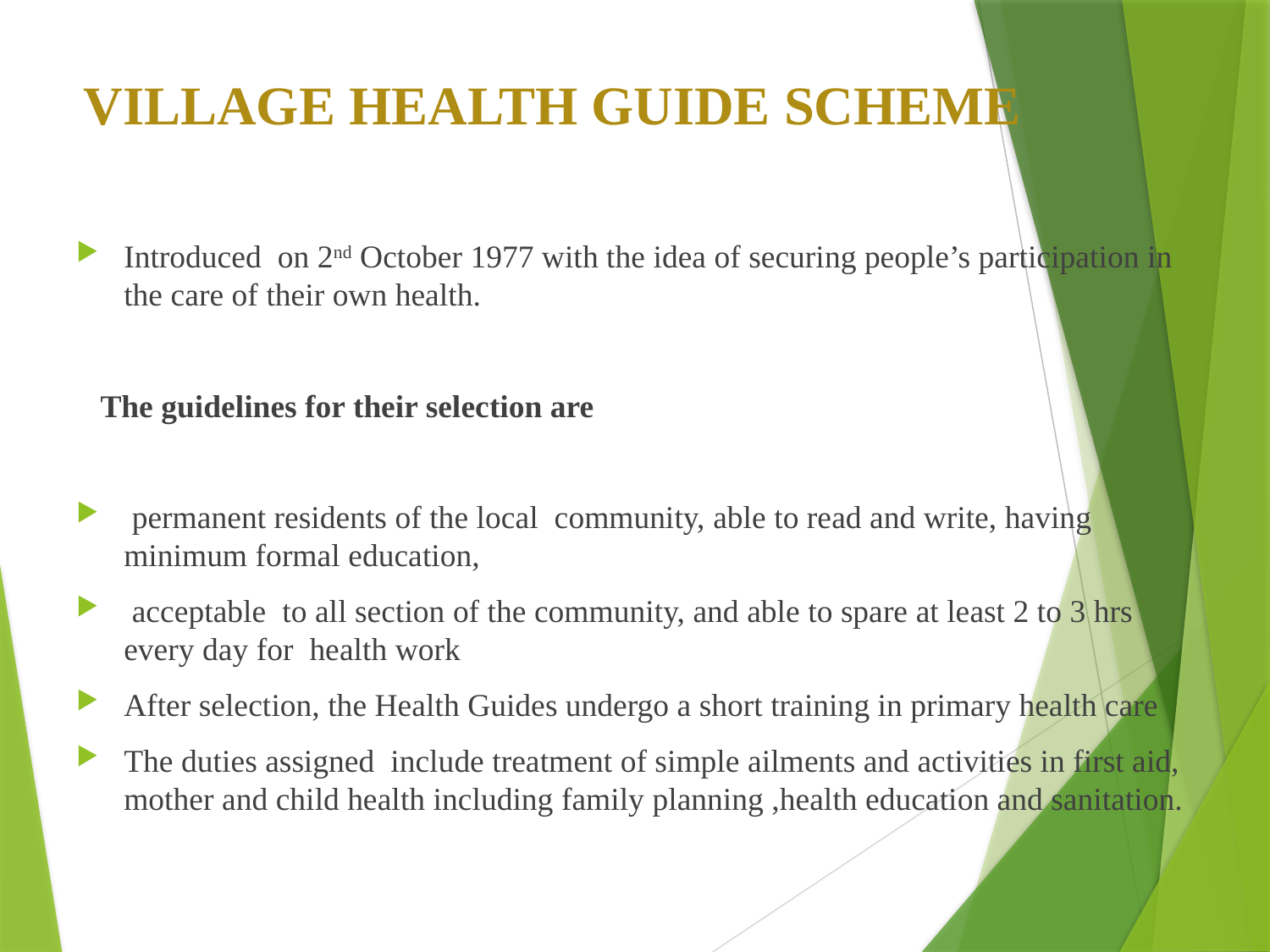

VILLAGE HEALTH GUIDE SCHEME

Introduced  on 2nd October 1977 with the idea of securing people’s participation in the care of their own health.

   The guidelines for their selection are

 permanent residents of the local  community, able to read and write, having minimum formal education,
 acceptable  to all section of the community, and able to spare at least 2 to 3 hrs every day for  health work
After selection, the Health Guides undergo a short training in primary health care
The duties assigned  include treatment of simple ailments and activities in first aid, mother and child health including family planning ,health education and sanitation.